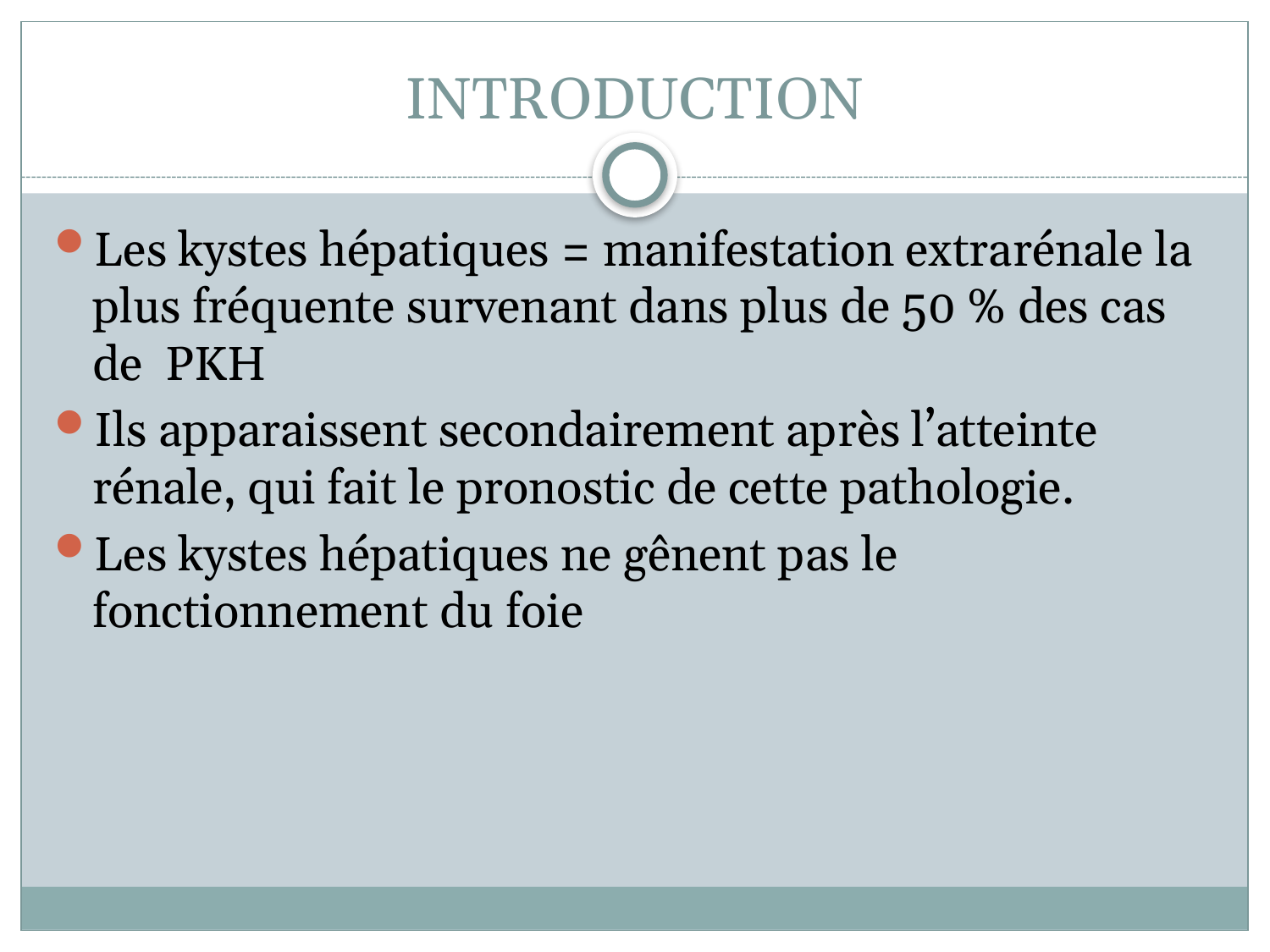

# INTRODUCTION
Les kystes hépatiques = manifestation extrarénale la plus fréquente survenant dans plus de 50 % des cas de  PKH
Ils apparaissent secondairement après l’atteinte rénale, qui fait le pronostic de cette pathologie.
Les kystes hépatiques ne gênent pas le fonctionnement du foie